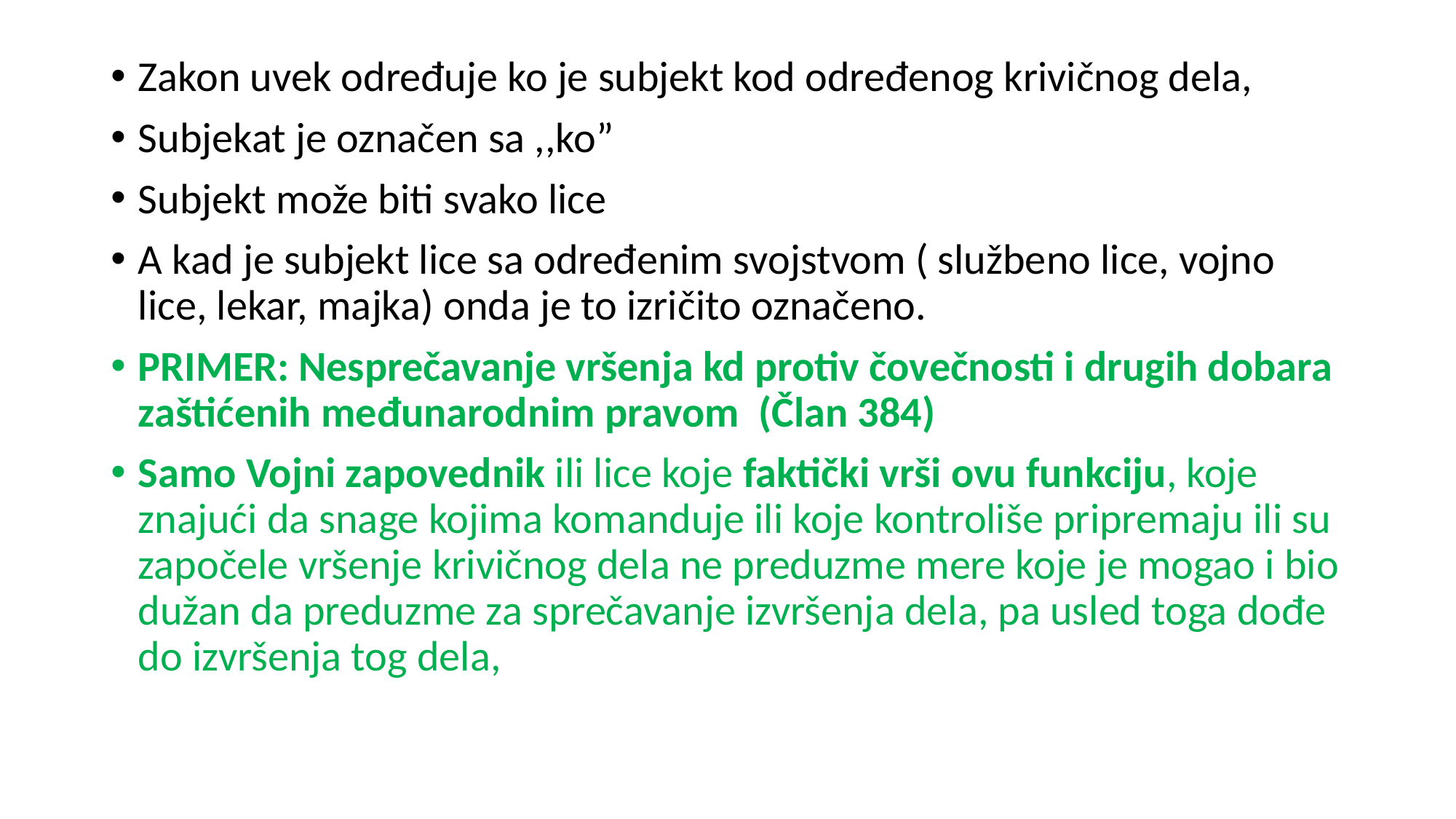

Zakon uvek određuje ko je subjekt kod određenog krivičnog dela,
Subjekat je označen sa ,,ko”
Subjekt može biti svako lice
A kad je subjekt lice sa određenim svojstvom ( službeno lice, vojno lice, lekar, majka) onda je to izričito označeno.
PRIMER: Nesprečavanje vršenja kd protiv čovečnosti i drugih dobara zaštićenih međunarodnim pravom  (Član 384)
Samo Vojni zapovednik ili lice koje faktički vrši ovu funkciju, koje znajući da snage kojima komanduje ili koje kontroliše pripremaju ili su započele vršenje krivičnog dela ne preduzme mere koje je mogao i bio dužan da preduzme za sprečavanje izvršenja dela, pa usled toga dođe do izvršenja tog dela,